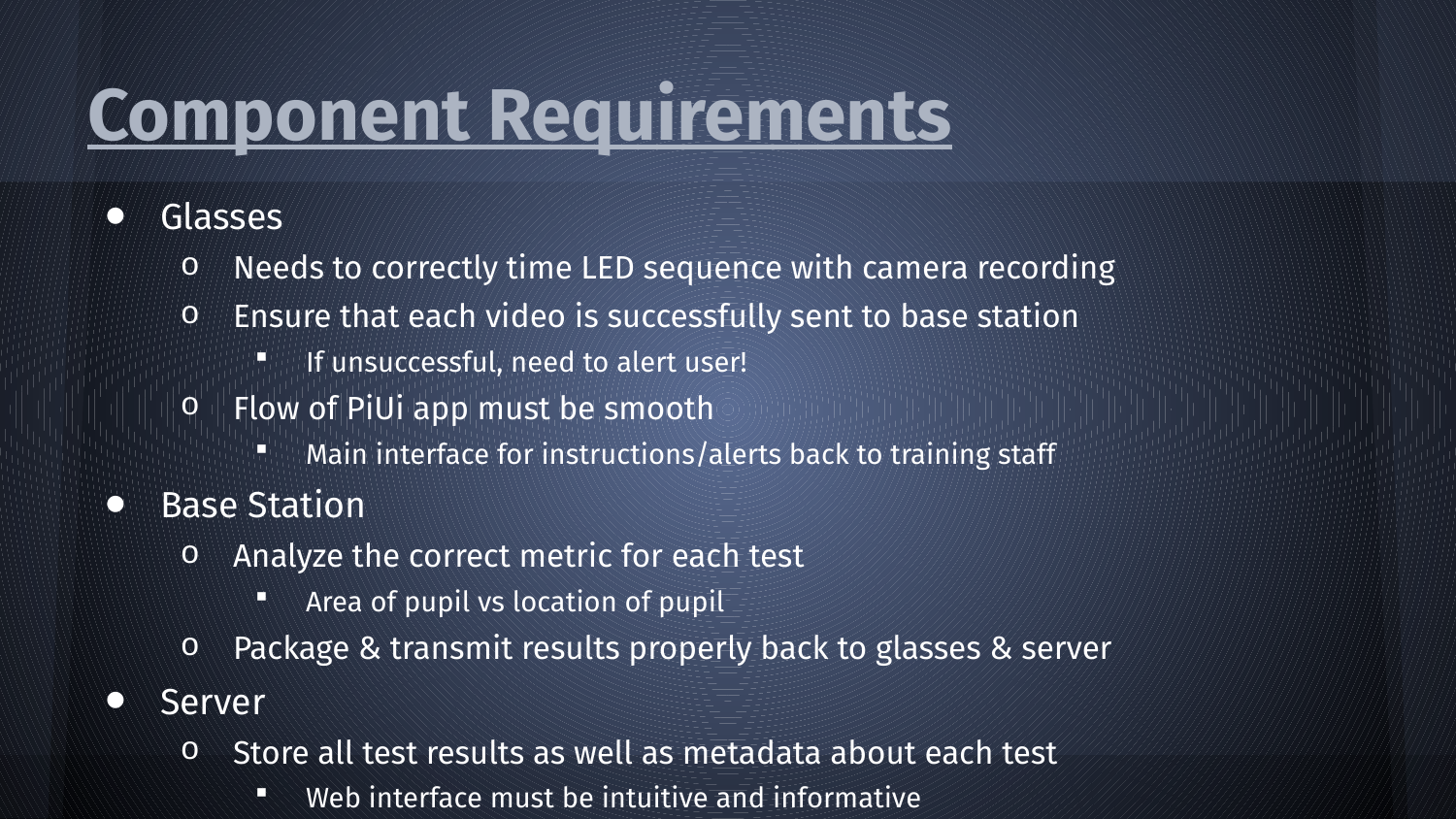

# Component Requirements
Glasses
Needs to correctly time LED sequence with camera recording
Ensure that each video is successfully sent to base station
If unsuccessful, need to alert user!
Flow of PiUi app must be smooth
Main interface for instructions/alerts back to training staff
Base Station
Analyze the correct metric for each test
Area of pupil vs location of pupil
Package & transmit results properly back to glasses & server
Server
Store all test results as well as metadata about each test
Web interface must be intuitive and informative